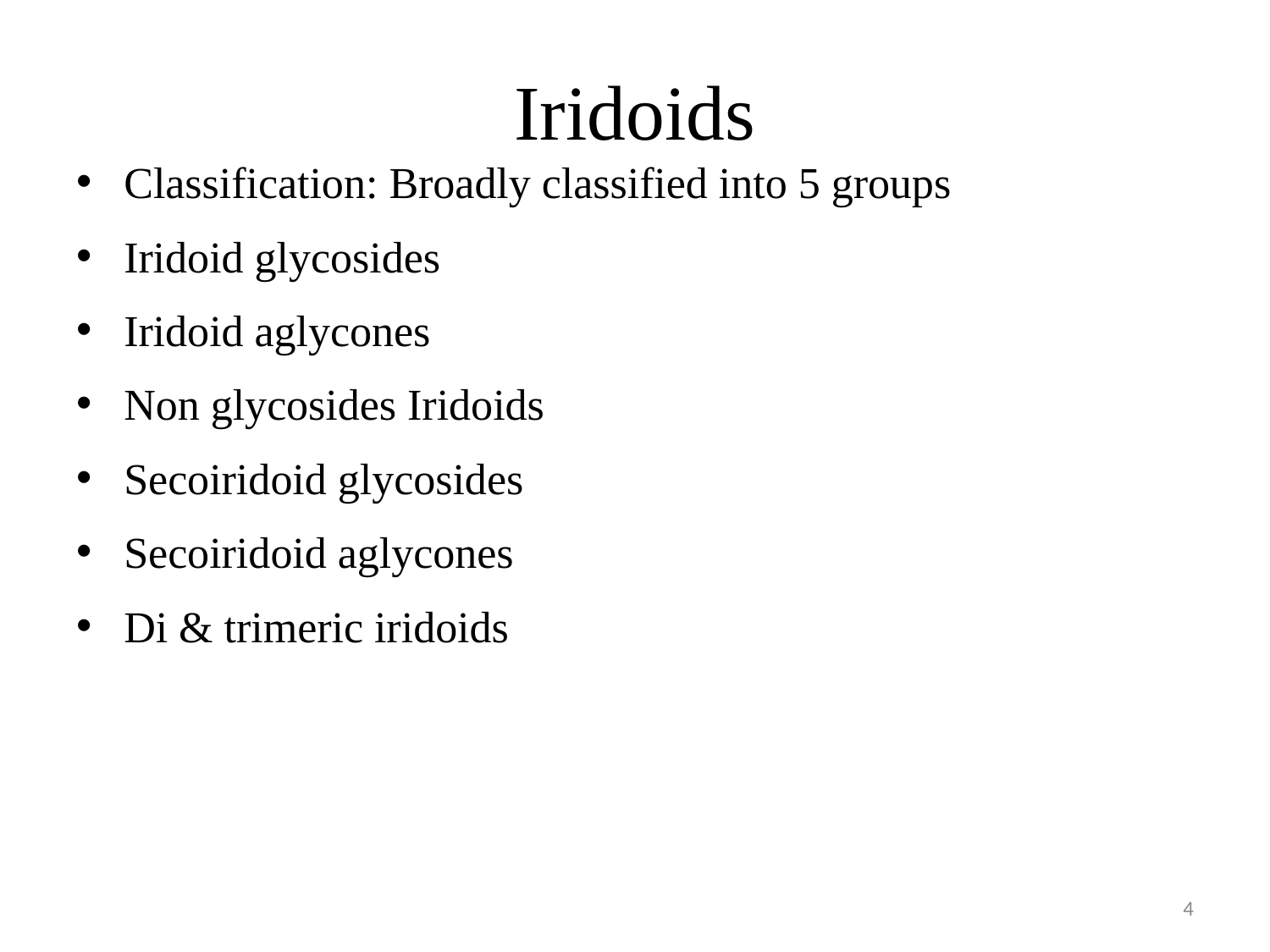

# Iridoids
Classification: Broadly classified into 5 groups
Iridoid glycosides
Iridoid aglycones
Non glycosides Iridoids
Secoiridoid glycosides
Secoiridoid aglycones
Di & trimeric iridoids

4